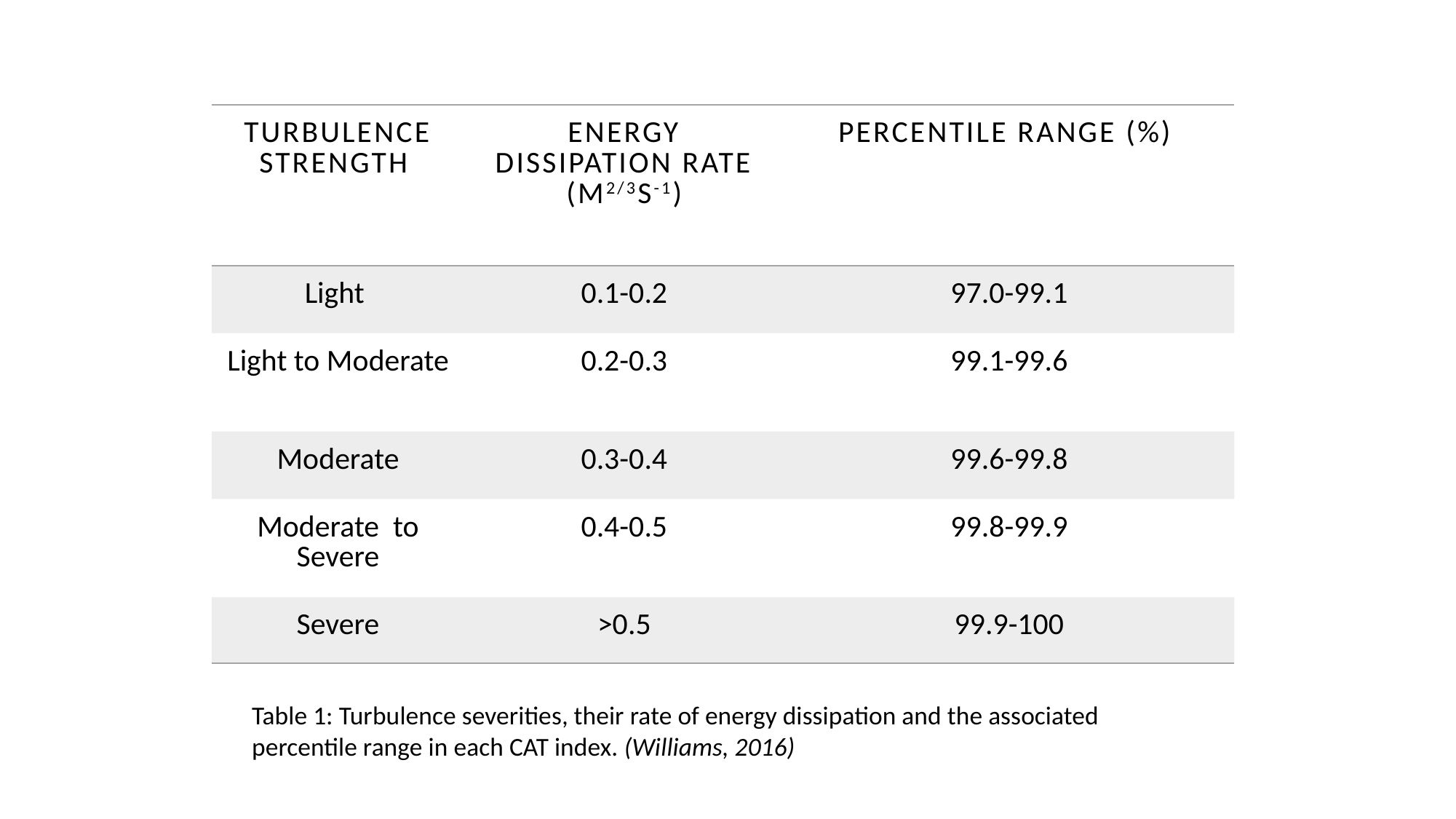

| Turbulence Strength | Energy Dissipation Rate (m2/3s-1) | Percentile range (%) |
| --- | --- | --- |
| Light | 0.1-0.2 | 97.0-99.1 |
| Light to Moderate | 0.2-0.3 | 99.1-99.6 |
| Moderate | 0.3-0.4 | 99.6-99.8 |
| Moderate to Severe | 0.4-0.5 | 99.8-99.9 |
| Severe | >0.5 | 99.9-100 |
Table 1: Turbulence severities, their rate of energy dissipation and the associated percentile range in each CAT index. (Williams, 2016)